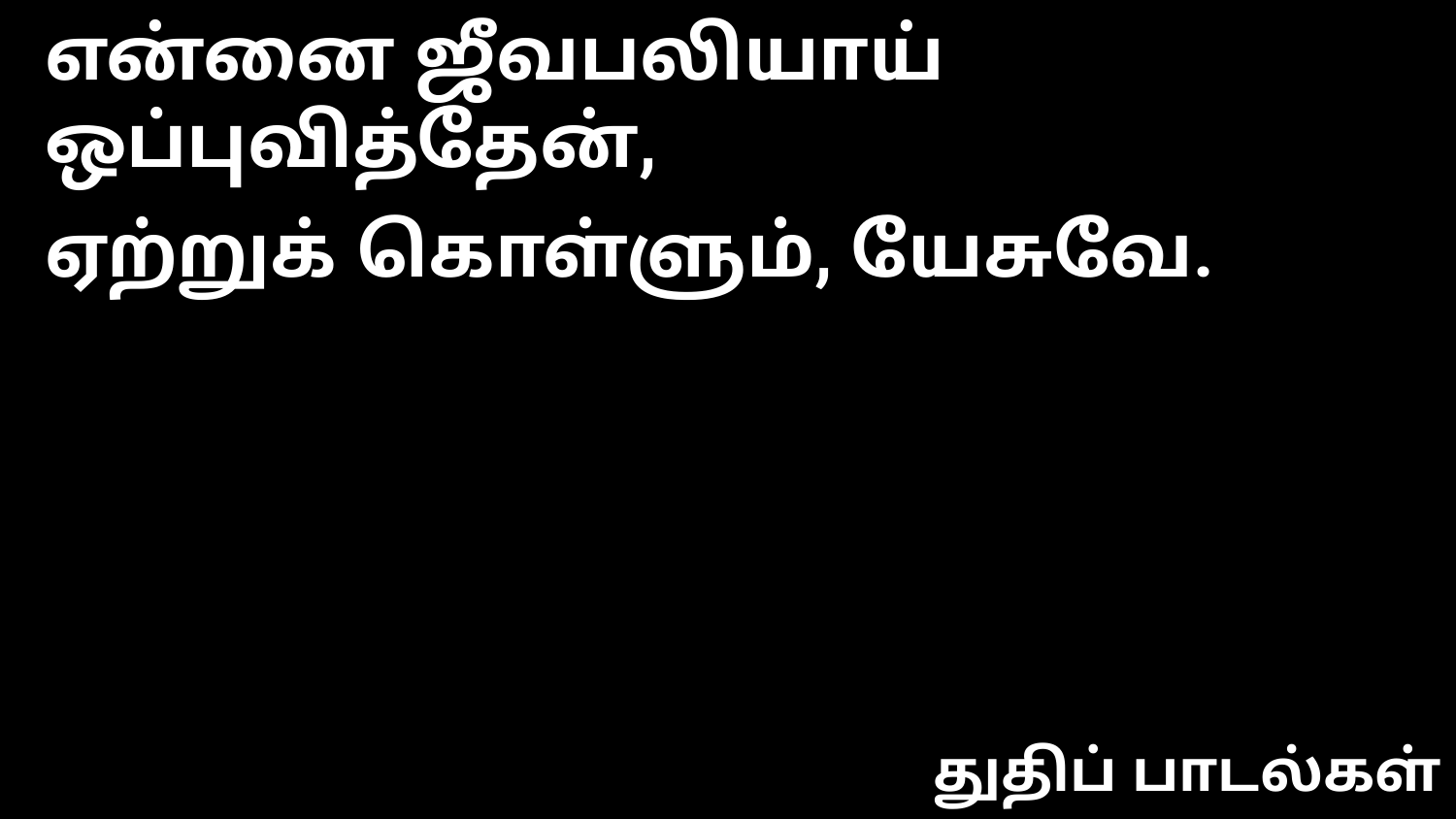

என்னை ஜீவபலியாய் ஒப்புவித்தேன்,
ஏற்றுக் கொள்ளும், யேசுவே.
துதிப் பாடல்கள்